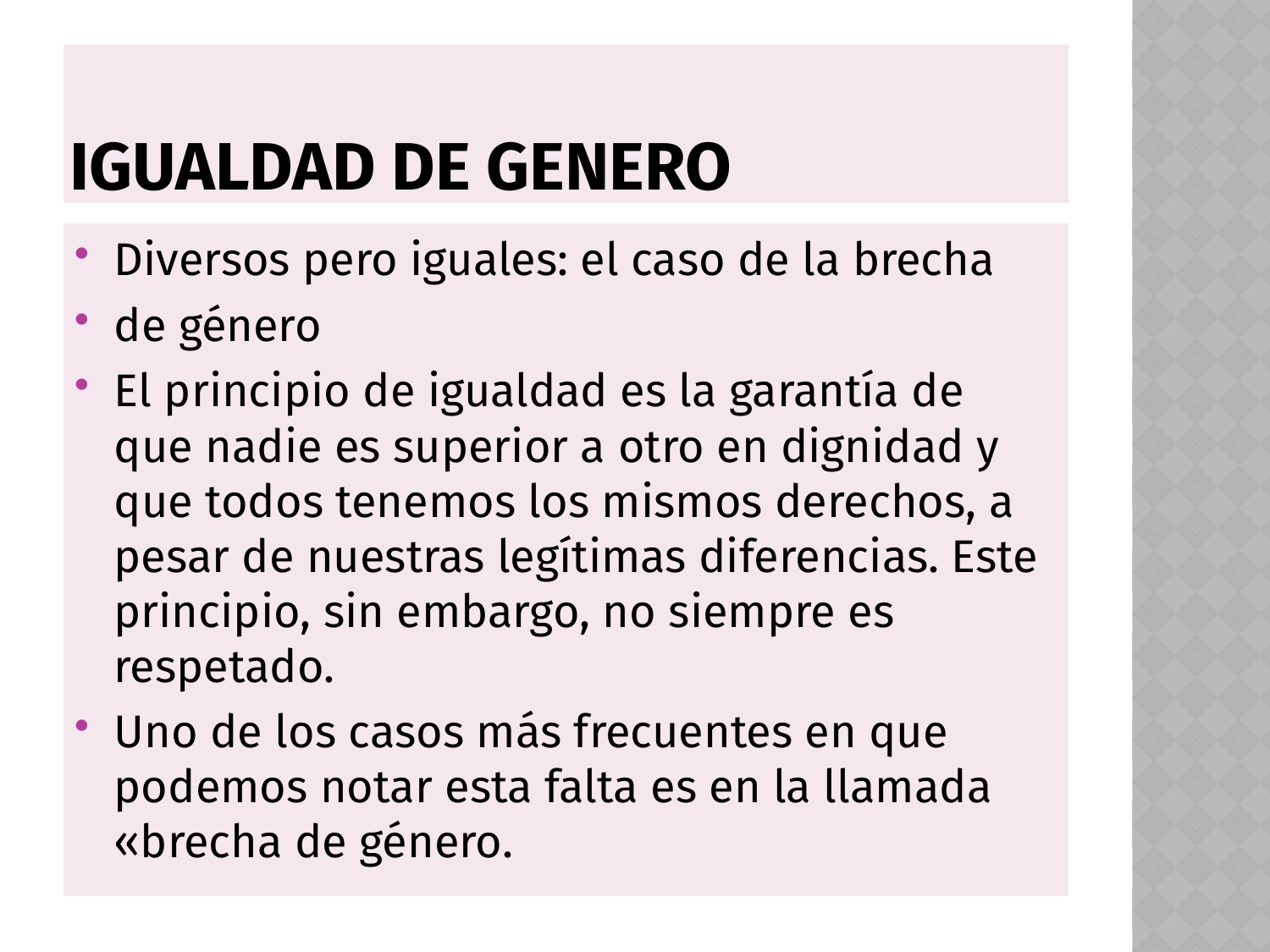

# IGUALDAD DE GENERO
Diversos pero iguales: el caso de la brecha
de género
El principio de igualdad es la garantía de que nadie es superior a otro en dignidad y que todos tenemos los mismos derechos, a pesar de nuestras legítimas diferencias. Este principio, sin embargo, no siempre es respetado.
Uno de los casos más frecuentes en que podemos notar esta falta es en la llamada «brecha de género.